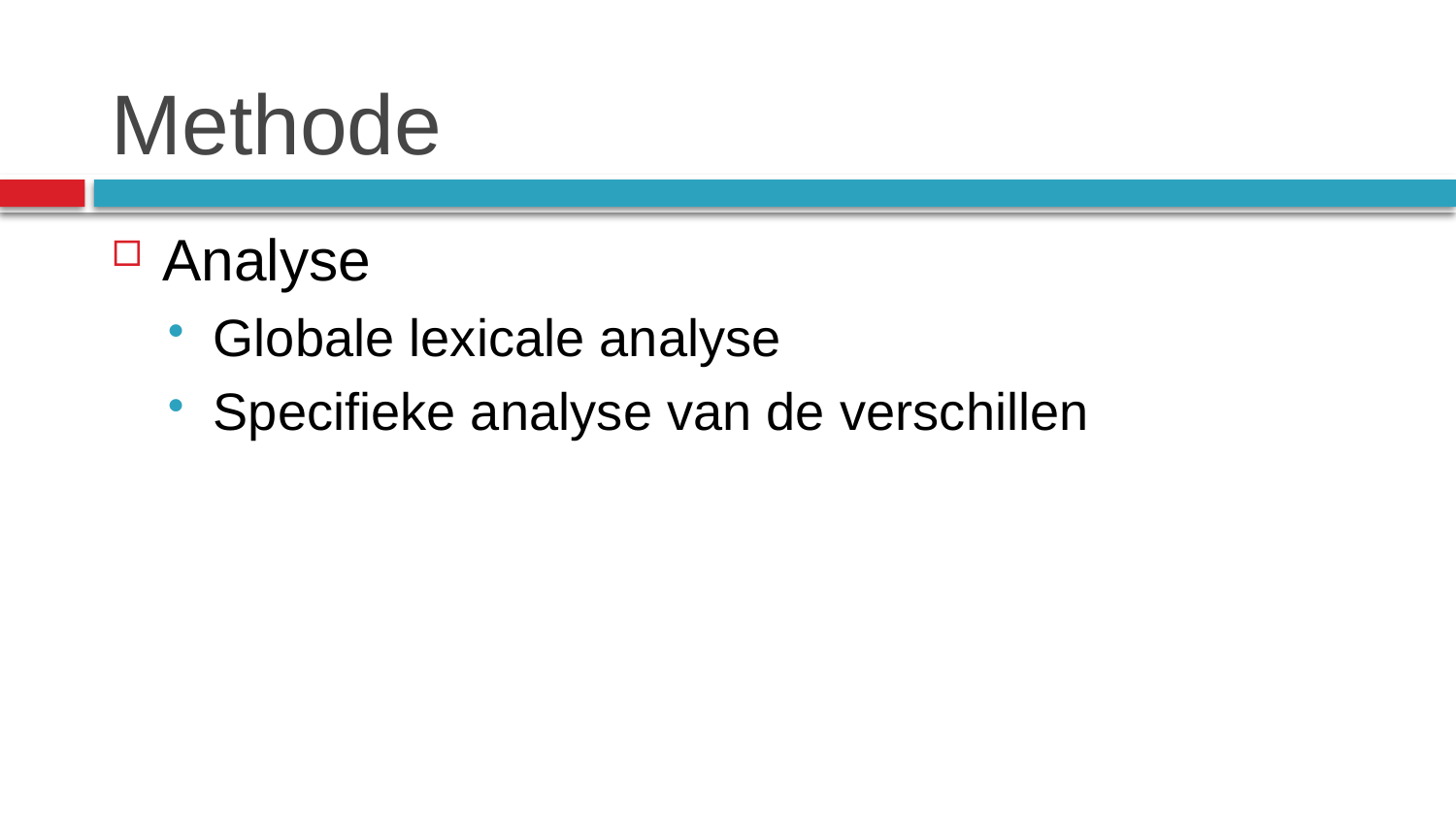

# Methode
Analyse
Globale lexicale analyse
Specifieke analyse van de verschillen